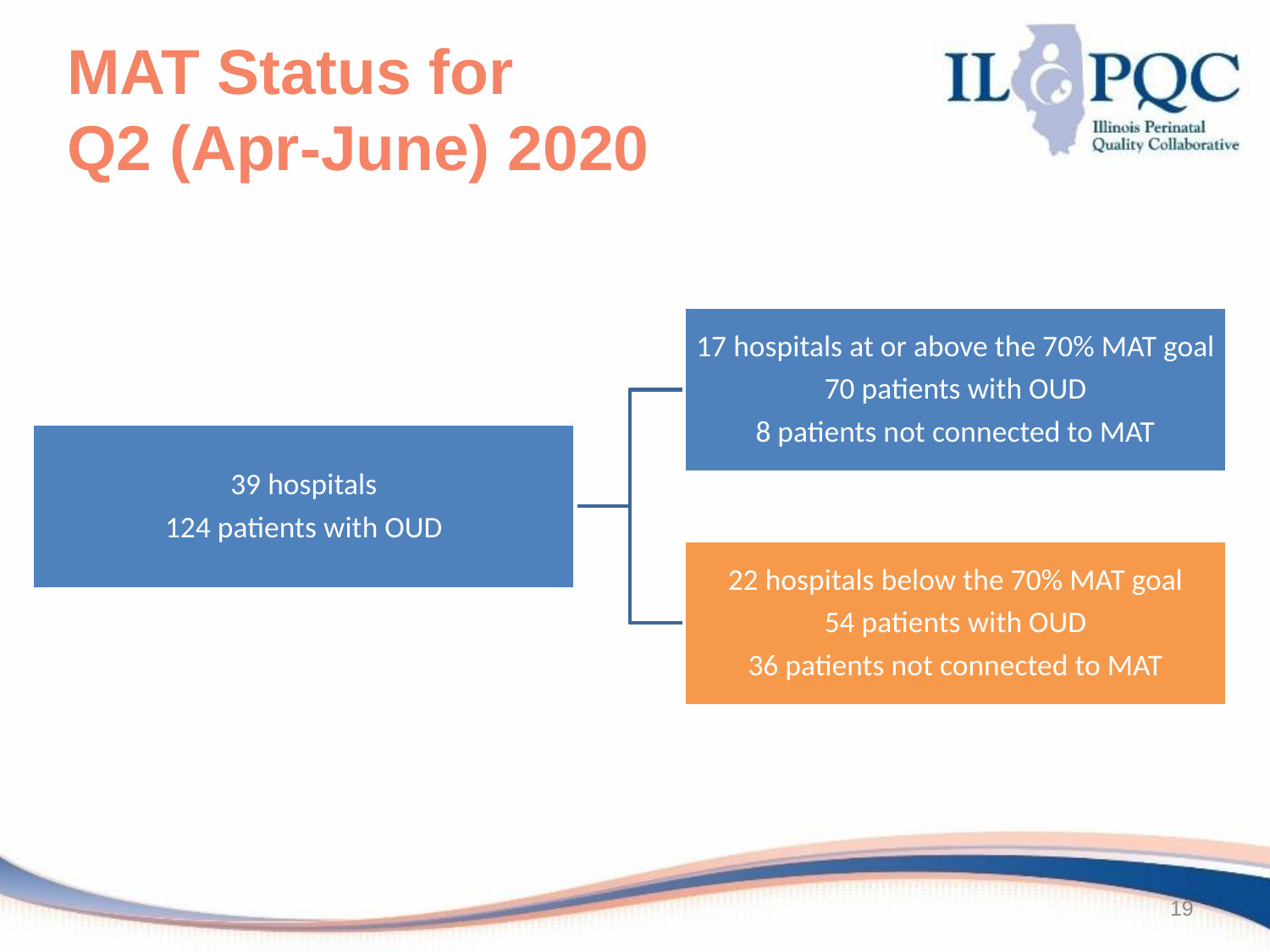

# MAT Status for Q2 (Apr-June) 2020
39 hospitals
124 patients with OUD
17 hospitals at or above the 70% MAT goal
70 patients with OUD
8 patients not connected to MAT
22 hospitals below the 70% MAT goal
54 patients with OUD
36 patients not connected to MAT
19